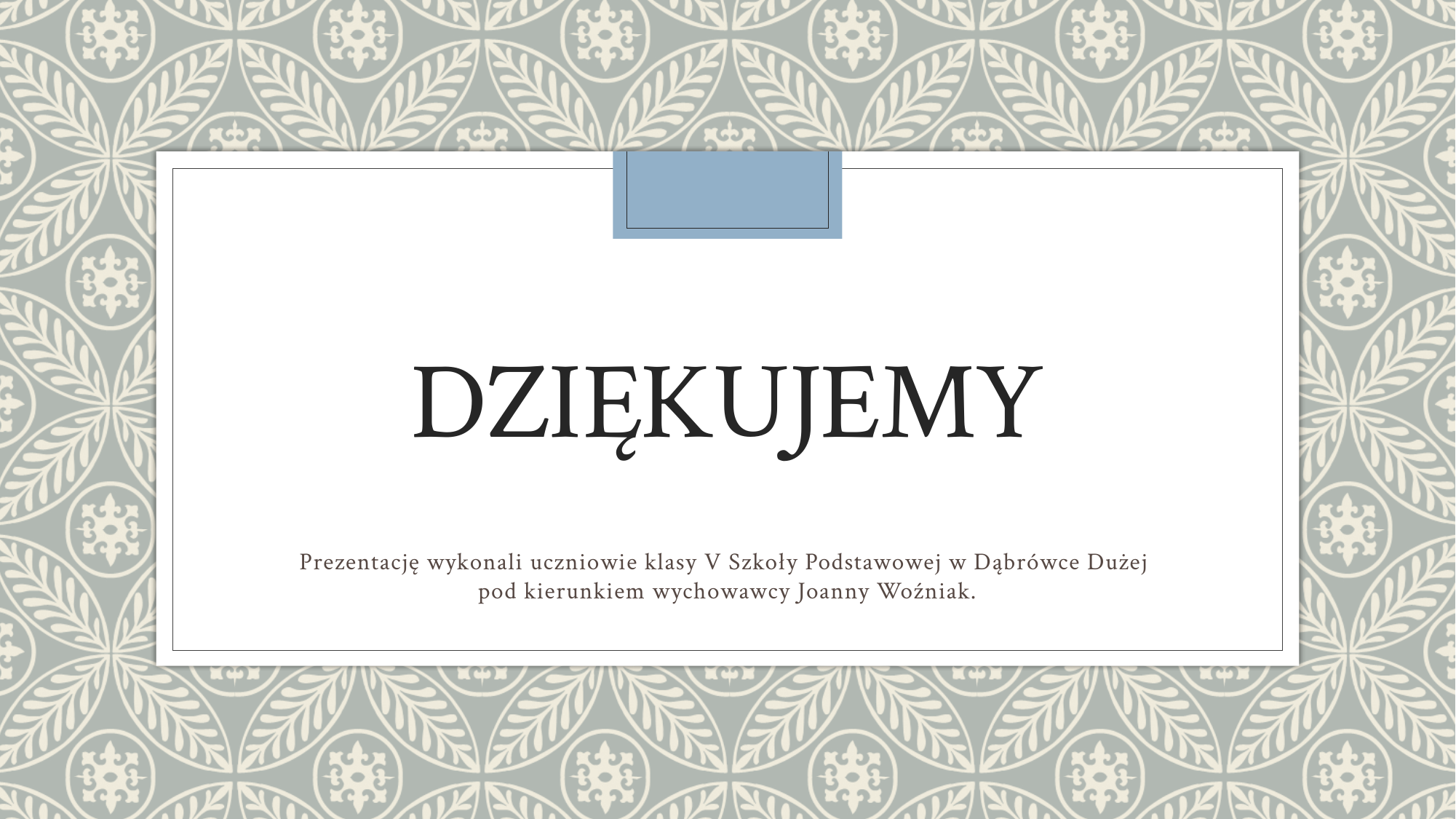

# Dziękujemy
Prezentację wykonali uczniowie klasy V Szkoły Podstawowej w Dąbrówce Dużej
pod kierunkiem wychowawcy Joanny Woźniak.